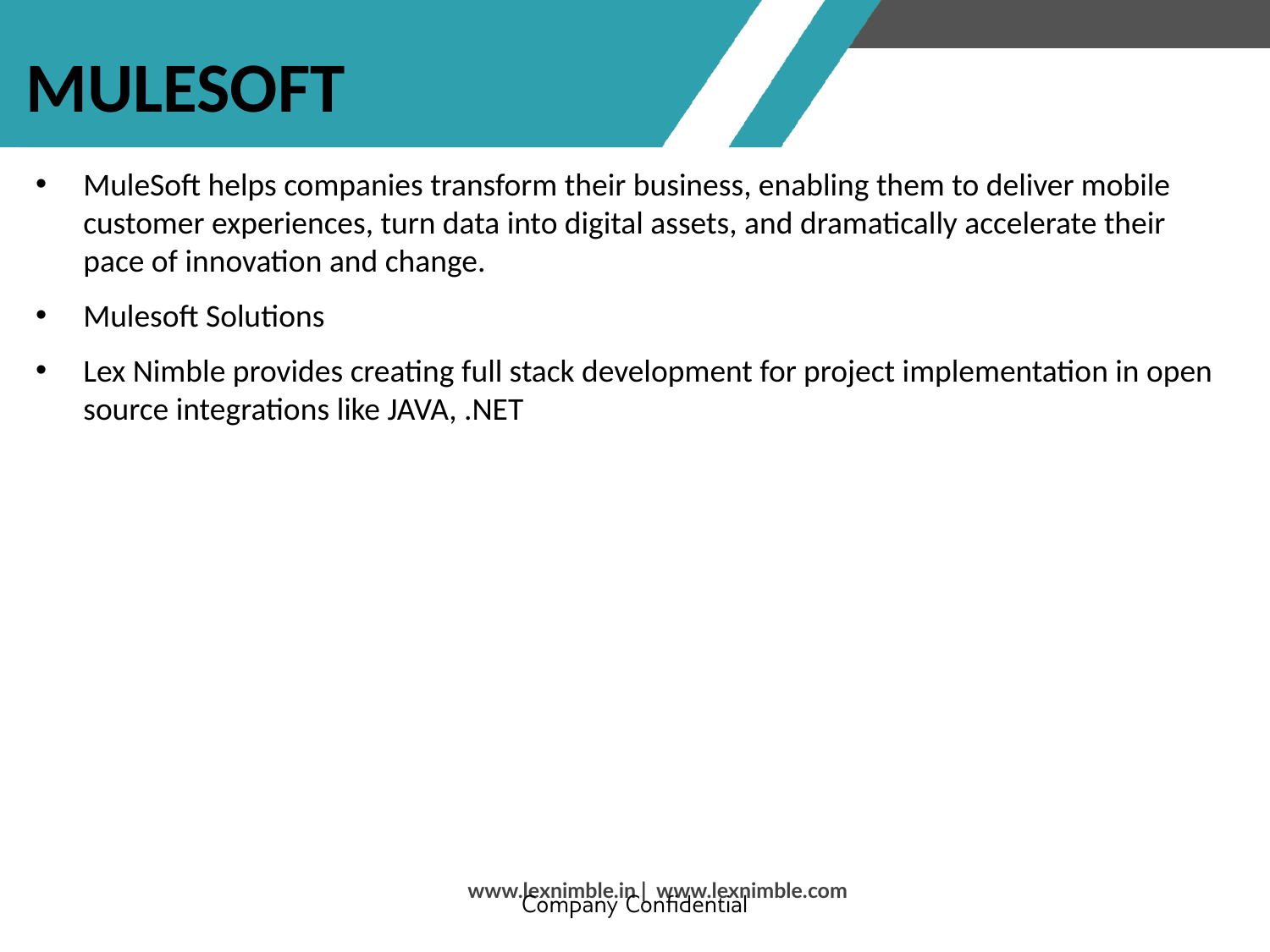

# MULESOFT
MuleSoft helps companies transform their business, enabling them to deliver mobile customer experiences, turn data into digital assets, and dramatically accelerate their pace of innovation and change.
Mulesoft Solutions
Lex Nimble provides creating full stack development for project implementation in open source integrations like JAVA, .NET